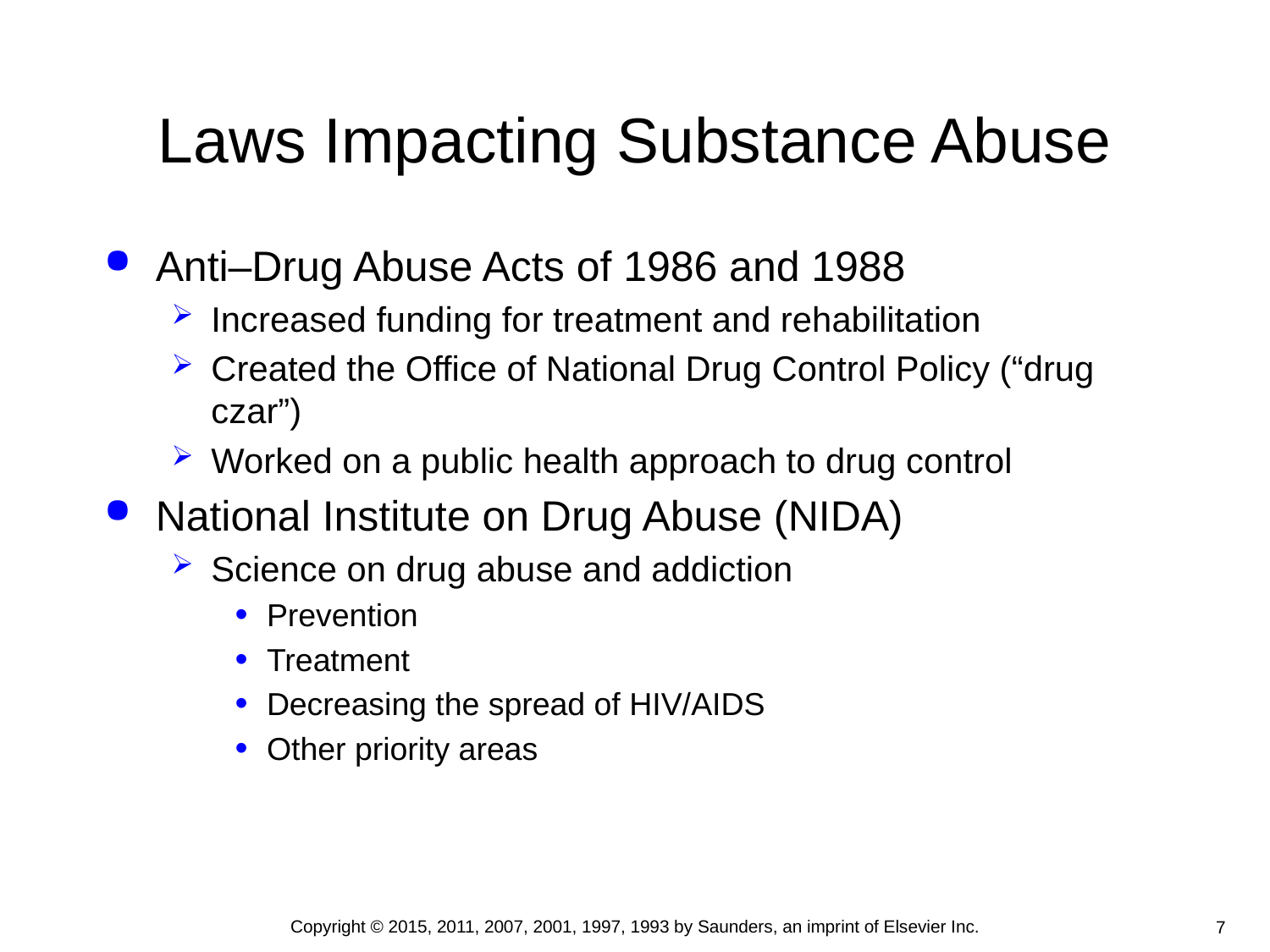

# Laws Impacting Substance Abuse
Anti–Drug Abuse Acts of 1986 and 1988
Increased funding for treatment and rehabilitation
Created the Office of National Drug Control Policy (“drug czar”)
Worked on a public health approach to drug control
National Institute on Drug Abuse (NIDA)
Science on drug abuse and addiction
Prevention
Treatment
Decreasing the spread of HIV/AIDS
Other priority areas
Copyright © 2015, 2011, 2007, 2001, 1997, 1993 by Saunders, an imprint of Elsevier Inc.
7